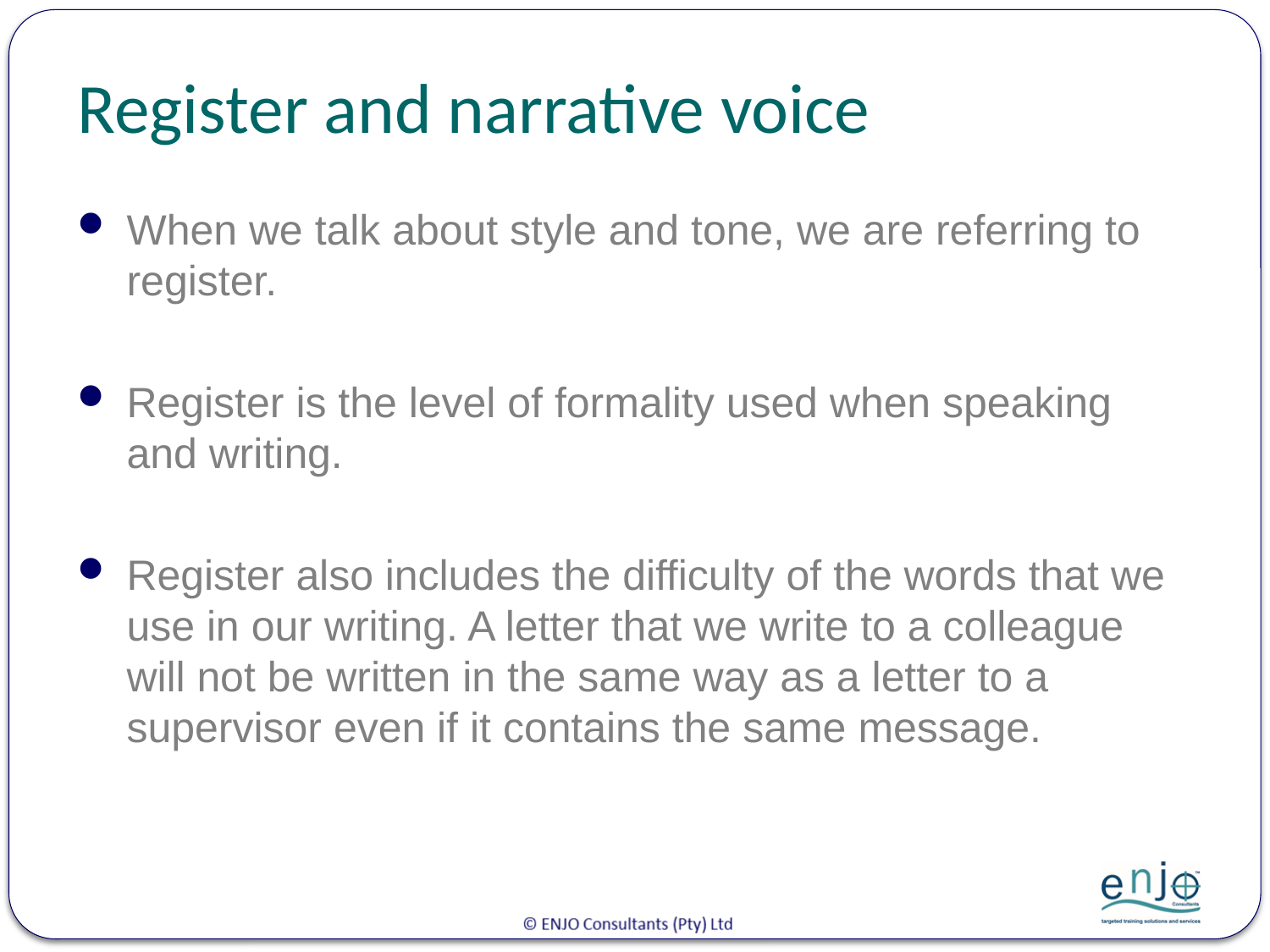

# Register and narrative voice
When we talk about style and tone, we are referring to register.

Register is the level of formality used when speaking and writing.

Register also includes the difficulty of the words that we use in our writing. A letter that we write to a colleague will not be written in the same way as a letter to a supervisor even if it contains the same message.